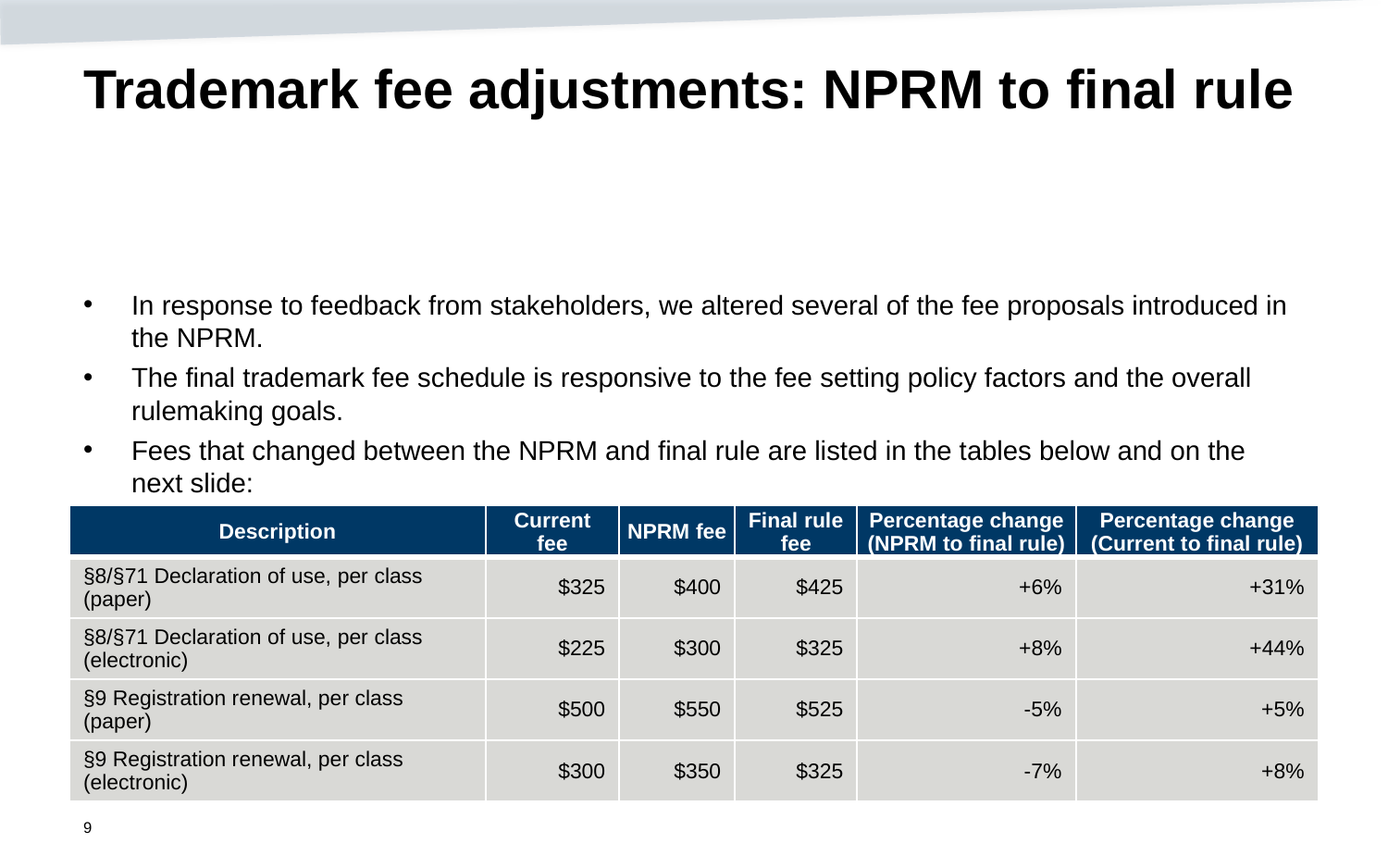

# Trademark fee adjustments: NPRM to final rule
In response to feedback from stakeholders, we altered several of the fee proposals introduced in the NPRM.
The final trademark fee schedule is responsive to the fee setting policy factors and the overall rulemaking goals.
Fees that changed between the NPRM and final rule are listed in the tables below and on the next slide:

| Description | Current fee | NPRM fee | Final rule fee | Percentage change (NPRM to final rule) | Percentage change (Current to final rule) |
| --- | --- | --- | --- | --- | --- |
| §8/§71 Declaration of use, per class (paper) | $325 | $400 | $425 | +6% | +31% |
| §8/§71 Declaration of use, per class (electronic) | $225 | $300 | $325 | +8% | +44% |
| §9 Registration renewal, per class (paper) | $500 | $550 | $525 | -5% | +5% |
| §9 Registration renewal, per class (electronic) | $300 | $350 | $325 | -7% | +8% |
9